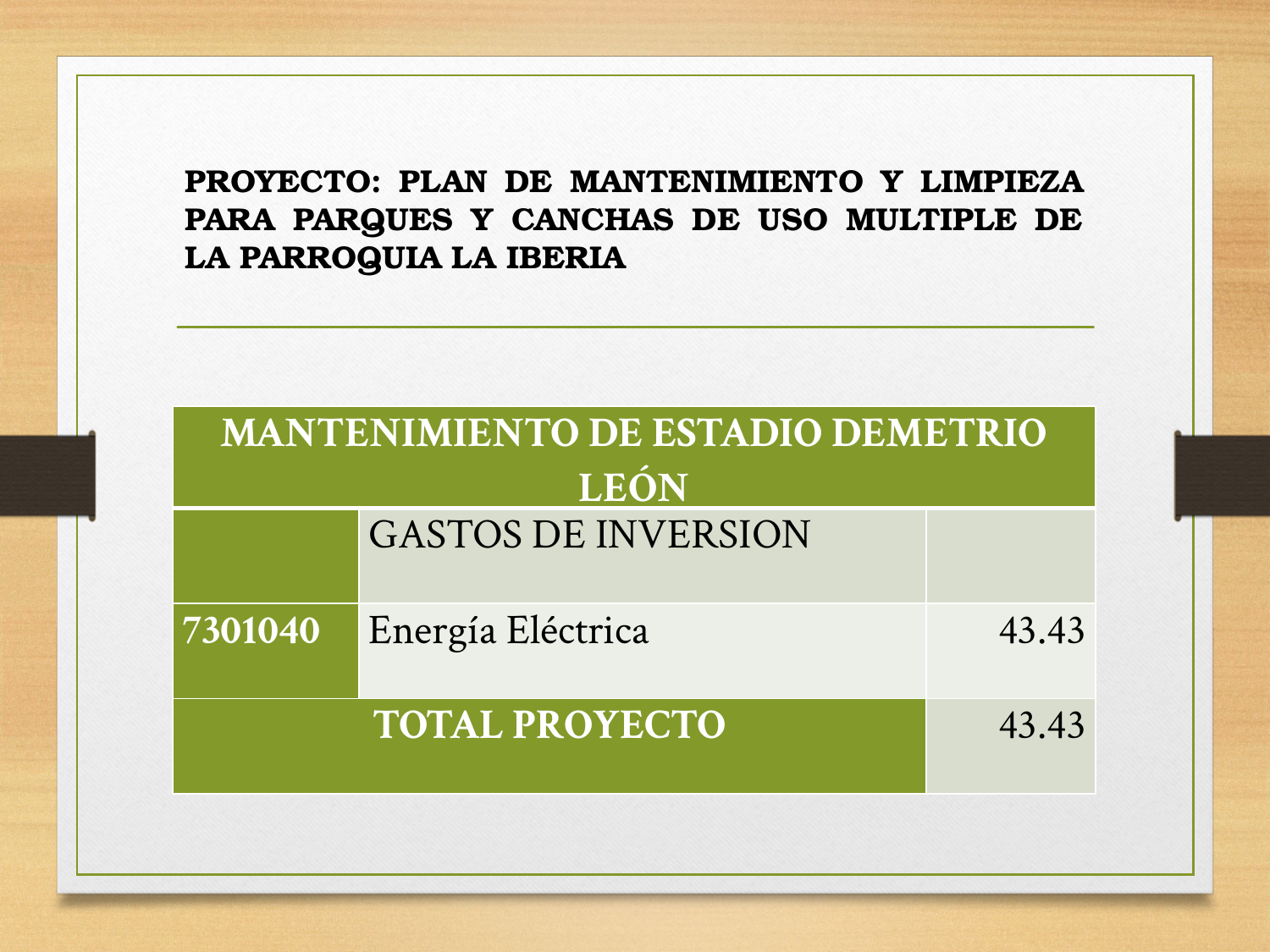

PROYECTO: PLAN DE MANTENIMIENTO Y LIMPIEZA PARA PARQUES Y CANCHAS DE USO MULTIPLE DE LA PARROQUIA LA IBERIA
| MANTENIMIENTO DE ESTADIO DEMETRIO LEÓN |  |  |
| --- | --- | --- |
|  | GASTOS DE INVERSION |  |
| 7301040 | Energía Eléctrica | 43.43 |
| TOTAL PROYECTO |  | 43.43 |